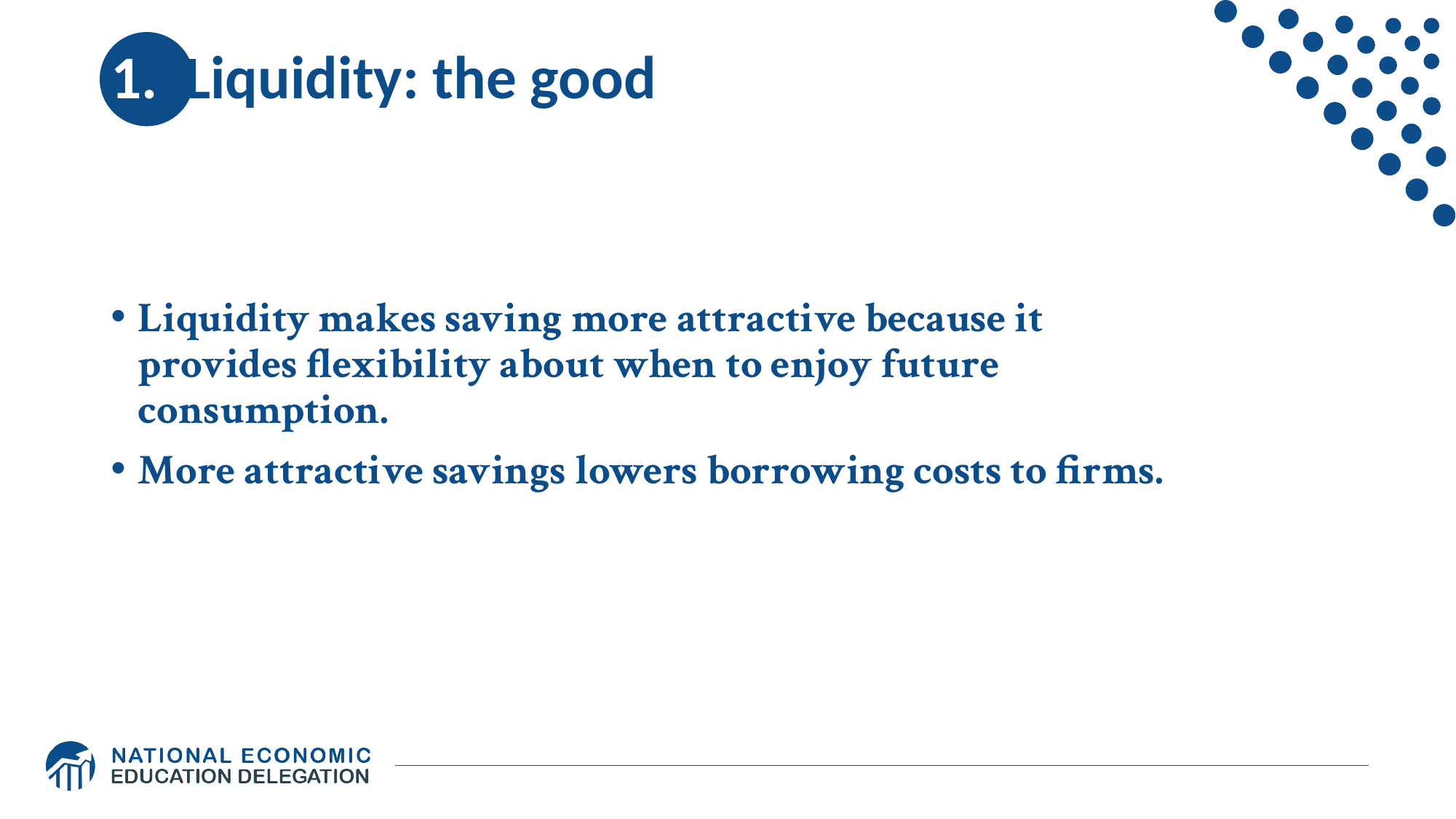

# 1.  Liquidity: the good
Liquidity makes saving more attractive because it provides flexibility about when to enjoy future consumption.
More attractive savings lowers borrowing costs to firms.